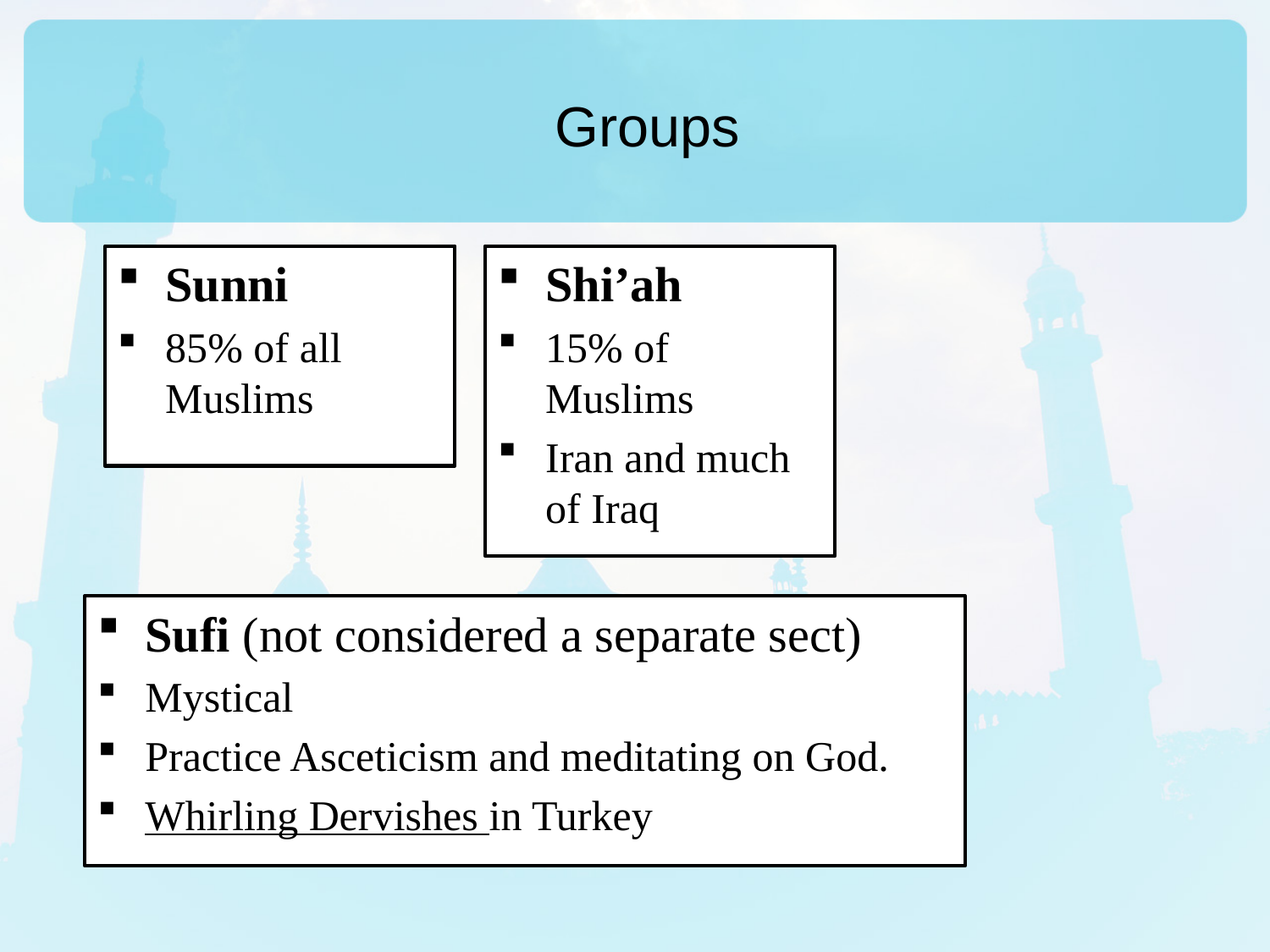

# Groups

Sunni
85% of all Muslims

Shi’ah
15% of Muslims
Iran and much of Iraq

Sufi (not considered a separate sect)
Mystical
Practice Asceticism and meditating on God.
Whirling Dervishes in Turkey